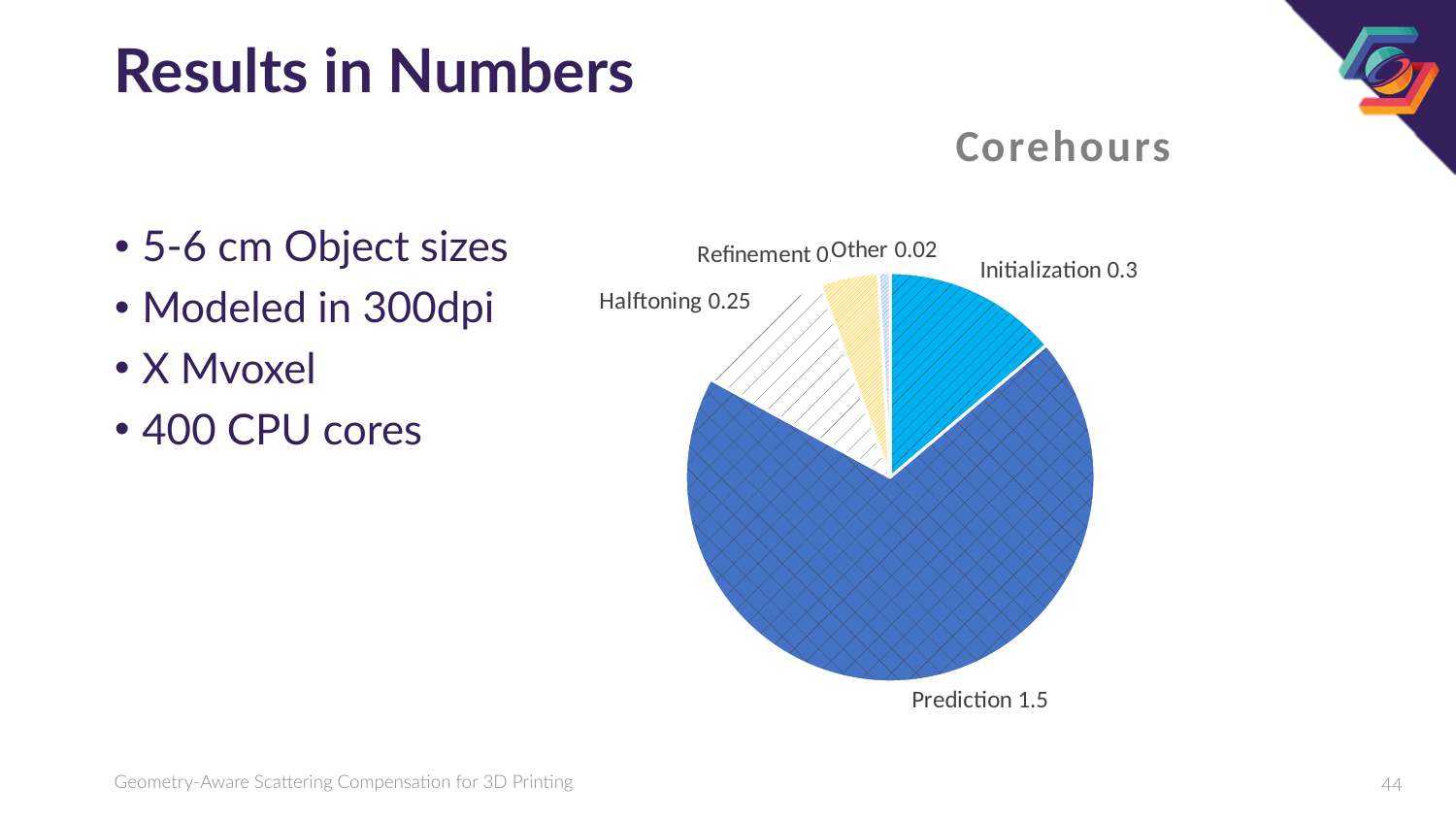

# Results in Numbers

[unsupported chart]

5-6 cm Object sizes
Modeled in 300dpi
X Mvoxel
400 CPU cores

Geometry-Aware Scattering Compensation for 3D Printing
44